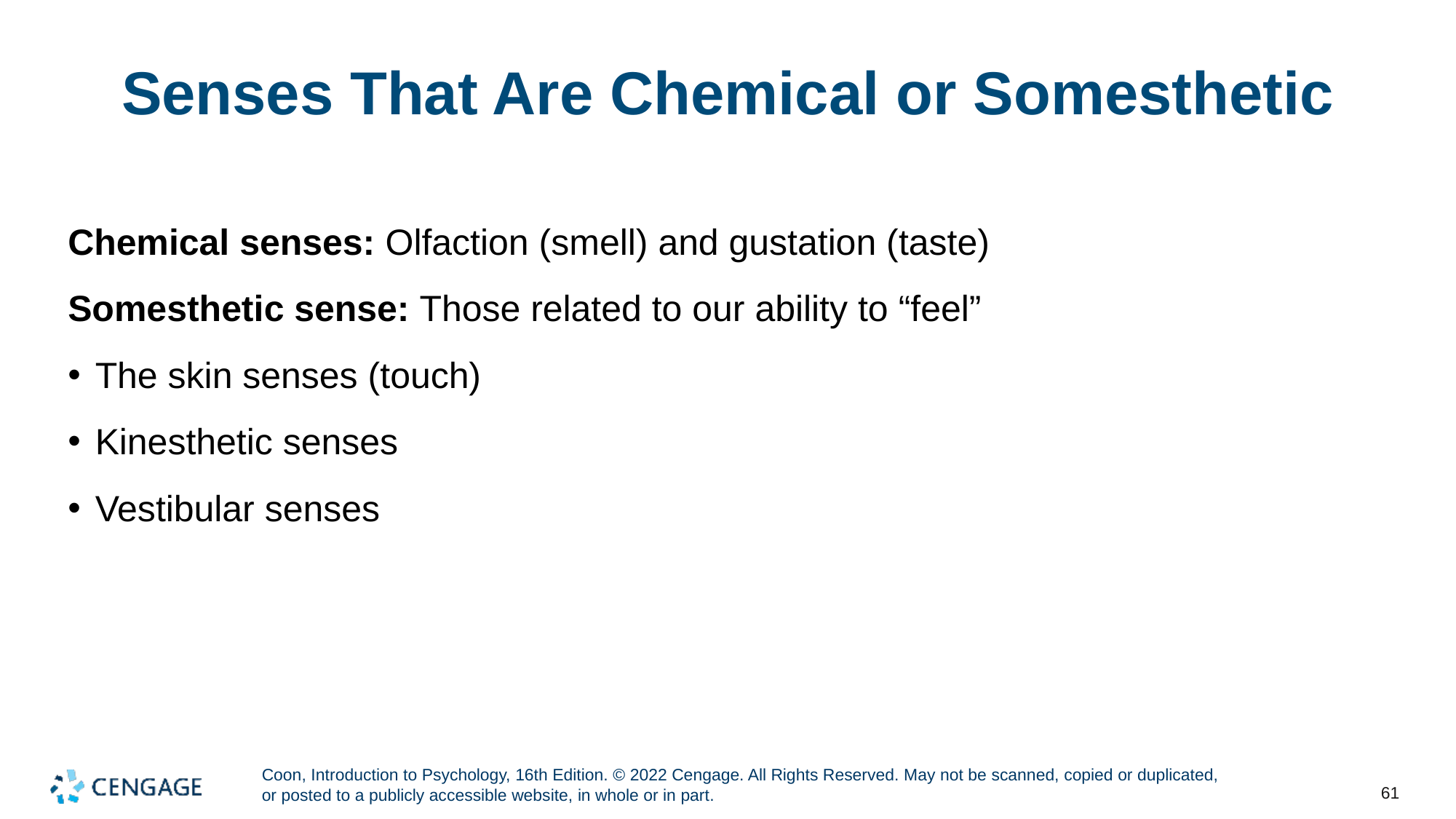

# Senses That Are Chemical or Somesthetic
Chemical senses: Olfaction (smell) and gustation (taste)
Somesthetic sense: Those related to our ability to “feel”
The skin senses (touch)
Kinesthetic senses
Vestibular senses